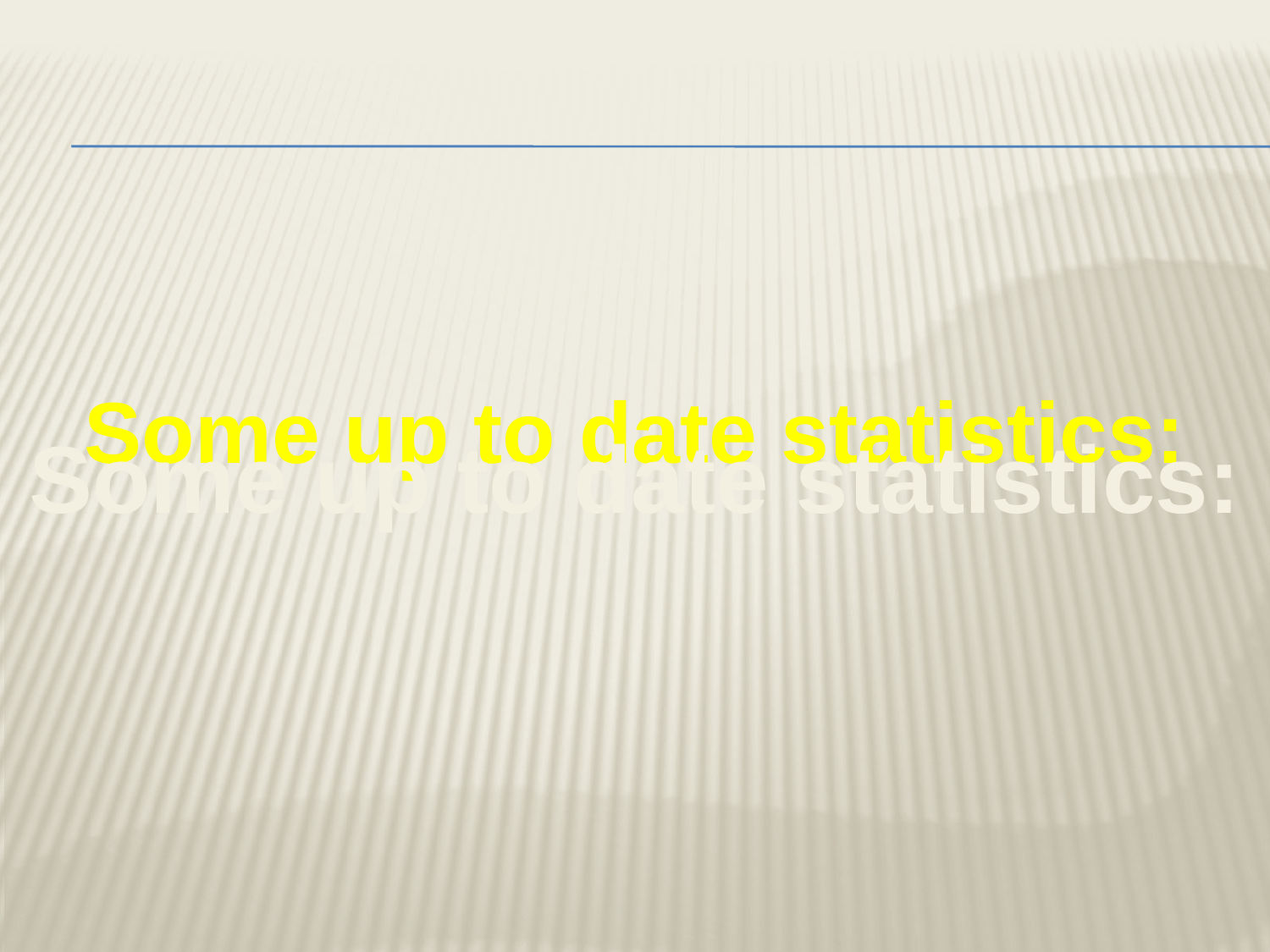

Some up to date statistics:
Some up to date statistics: